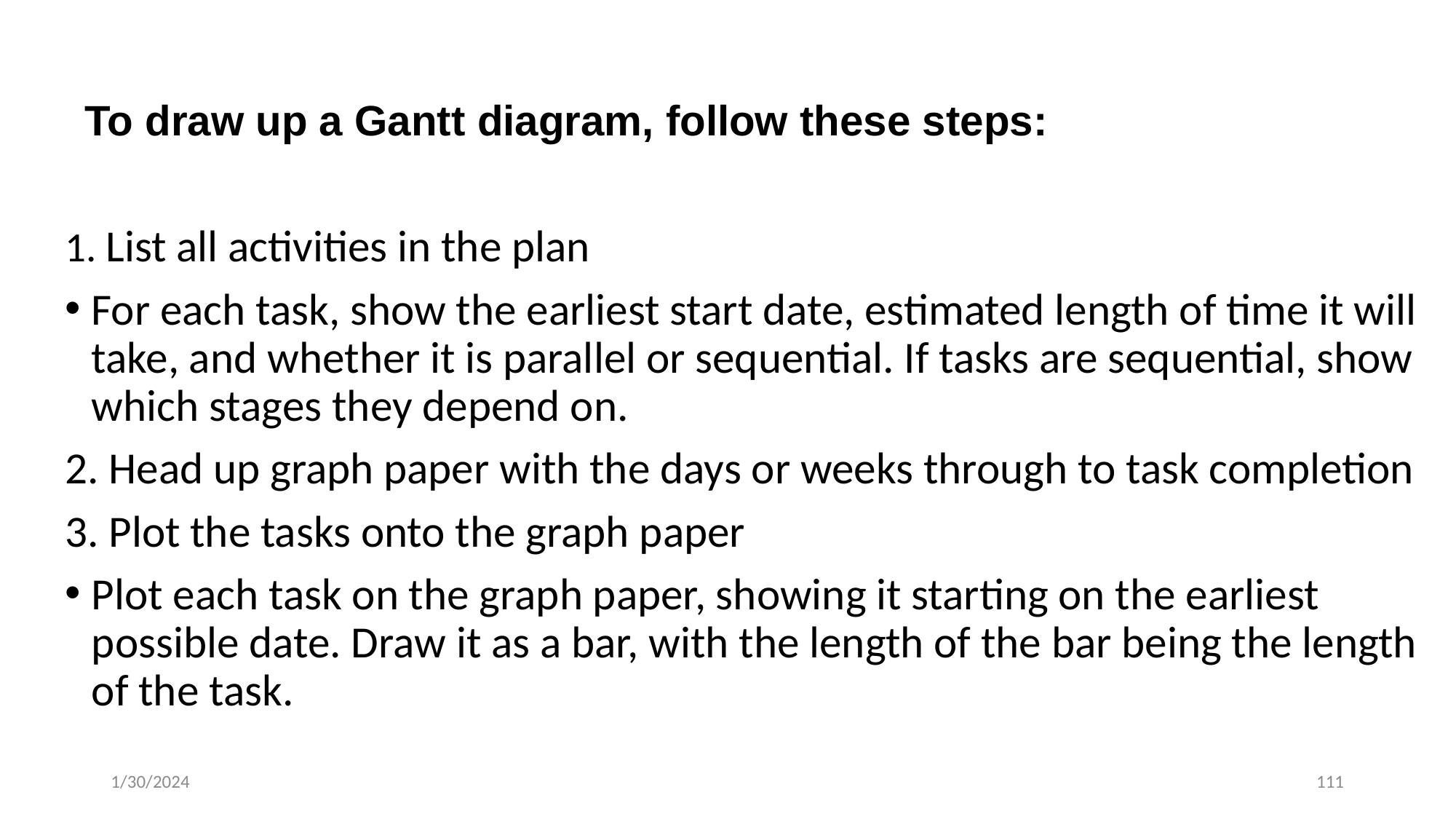

# To draw up a Gantt diagram, follow these steps:
1. List all activities in the plan
For each task, show the earliest start date, estimated length of time it will take, and whether it is parallel or sequential. If tasks are sequential, show which stages they depend on.
2. Head up graph paper with the days or weeks through to task completion
3. Plot the tasks onto the graph paper
Plot each task on the graph paper, showing it starting on the earliest possible date. Draw it as a bar, with the length of the bar being the length of the task.

1/30/2024

111